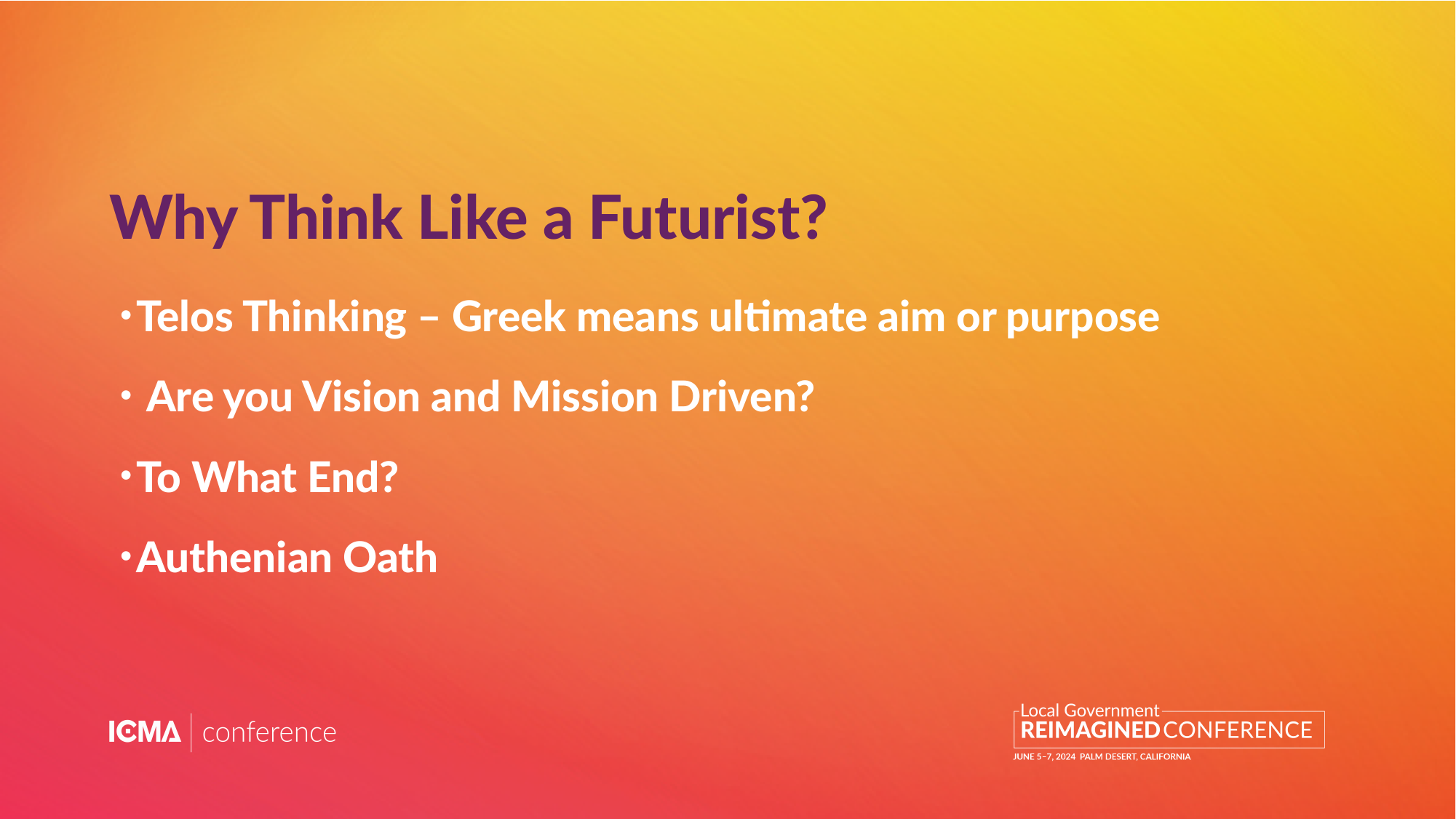

# Why Think Like a Futurist?
Telos Thinking – Greek means ultimate aim or purpose
 Are you Vision and Mission Driven?
To What End?
Authenian Oath